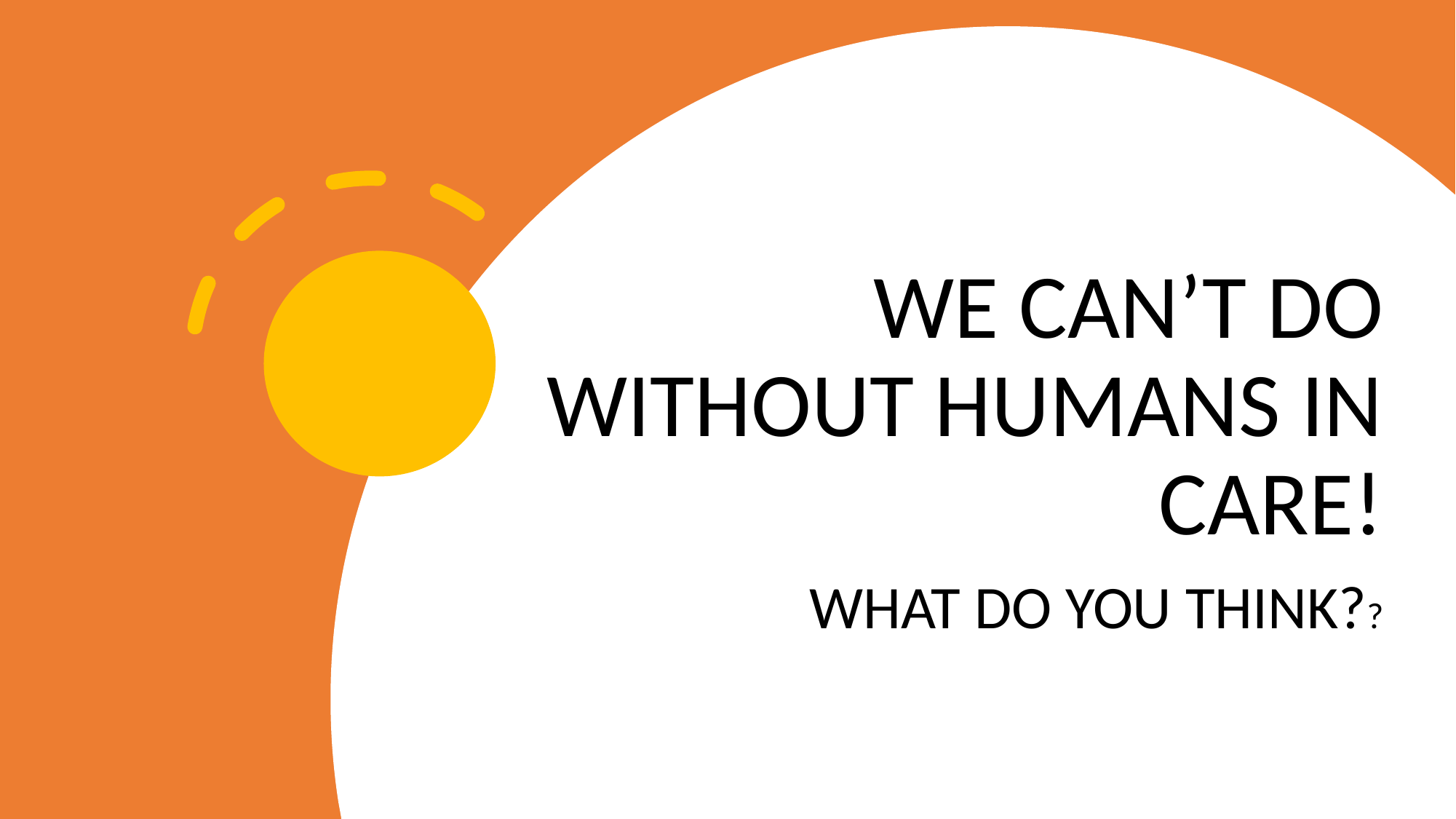

# WE CAN’T DO WITHOUT HUMANS IN CARE!

WHAT DO YOU THINK??